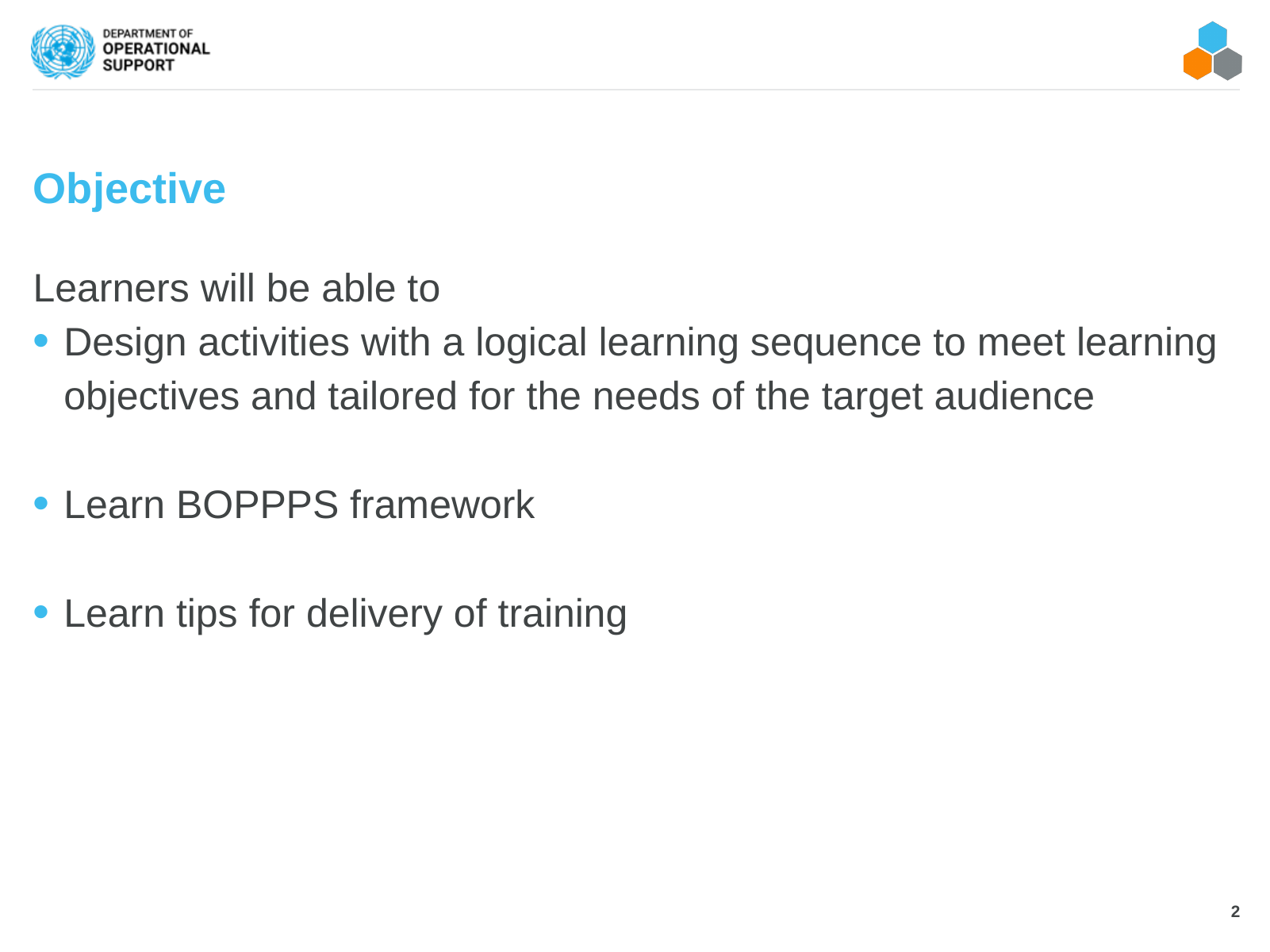

# Objective
Learners will be able to
Design activities with a logical learning sequence to meet learning objectives and tailored for the needs of the target audience

Learn BOPPPS framework

Learn tips for delivery of training